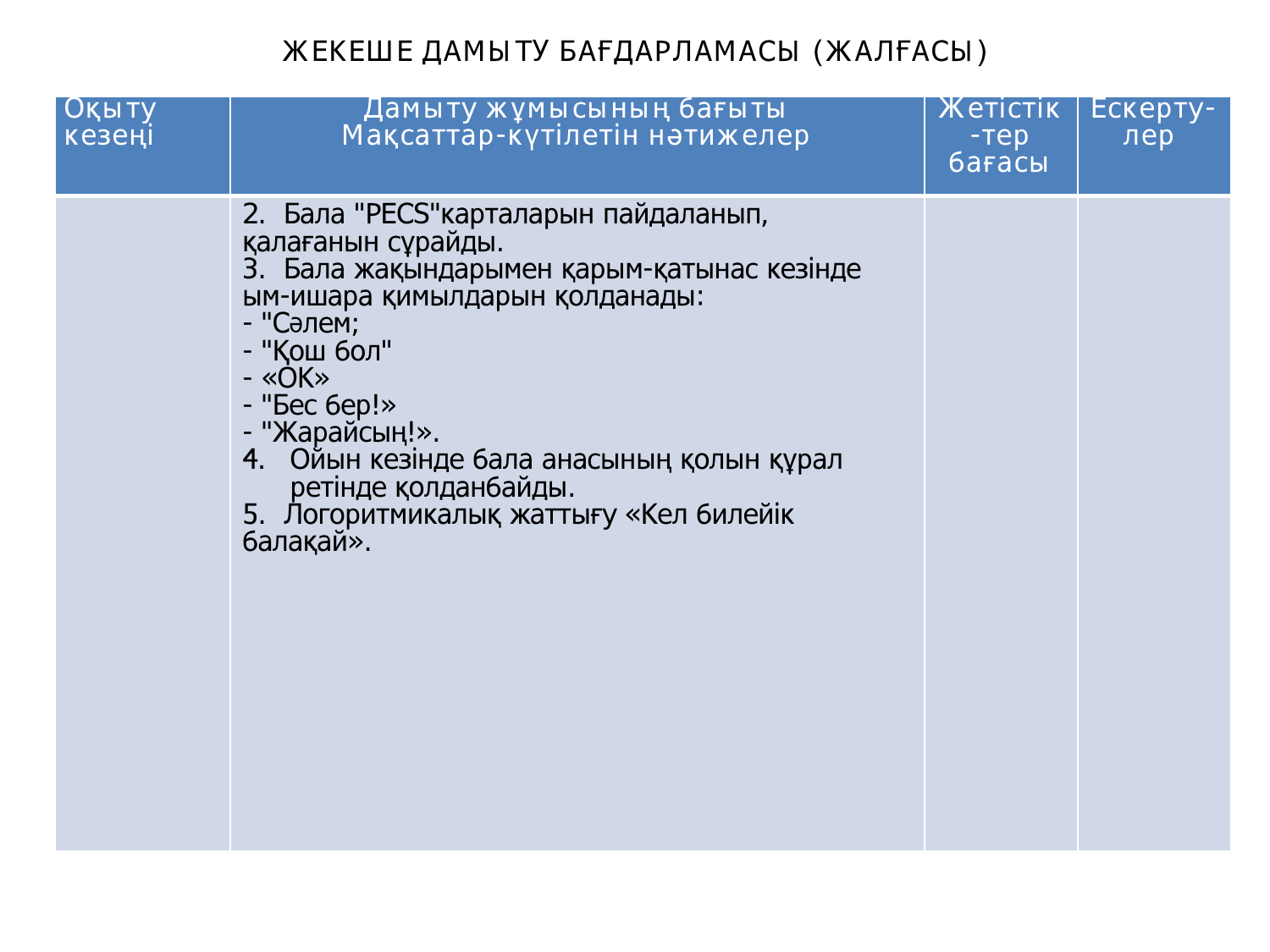

# ЖЕКЕШЕ ДАМЫТУ БАҒДАРЛАМАСЫ (жалғасы)
| Оқыту кезеңі | Дамыту жұмысының бағыты Мақсаттар-күтілетін нәтижелер | Жетістік-тер бағасы | Ескерту-лер |
| --- | --- | --- | --- |
|  | 2. Бала "PECS"карталарын пайдаланып, қалағанын сұрайды. 3. Бала жақындарымен қарым-қатынас кезінде ым-ишара қимылдарын қолданады: - "Сәлем; - "Қош бол" - «OK» - "Бес бер!» - "Жарайсың!». Ойын кезінде бала анасының қолын құрал ретінде қолданбайды. 5. Логоритмикалық жаттығу «Кел билейік балақай». |  |  |